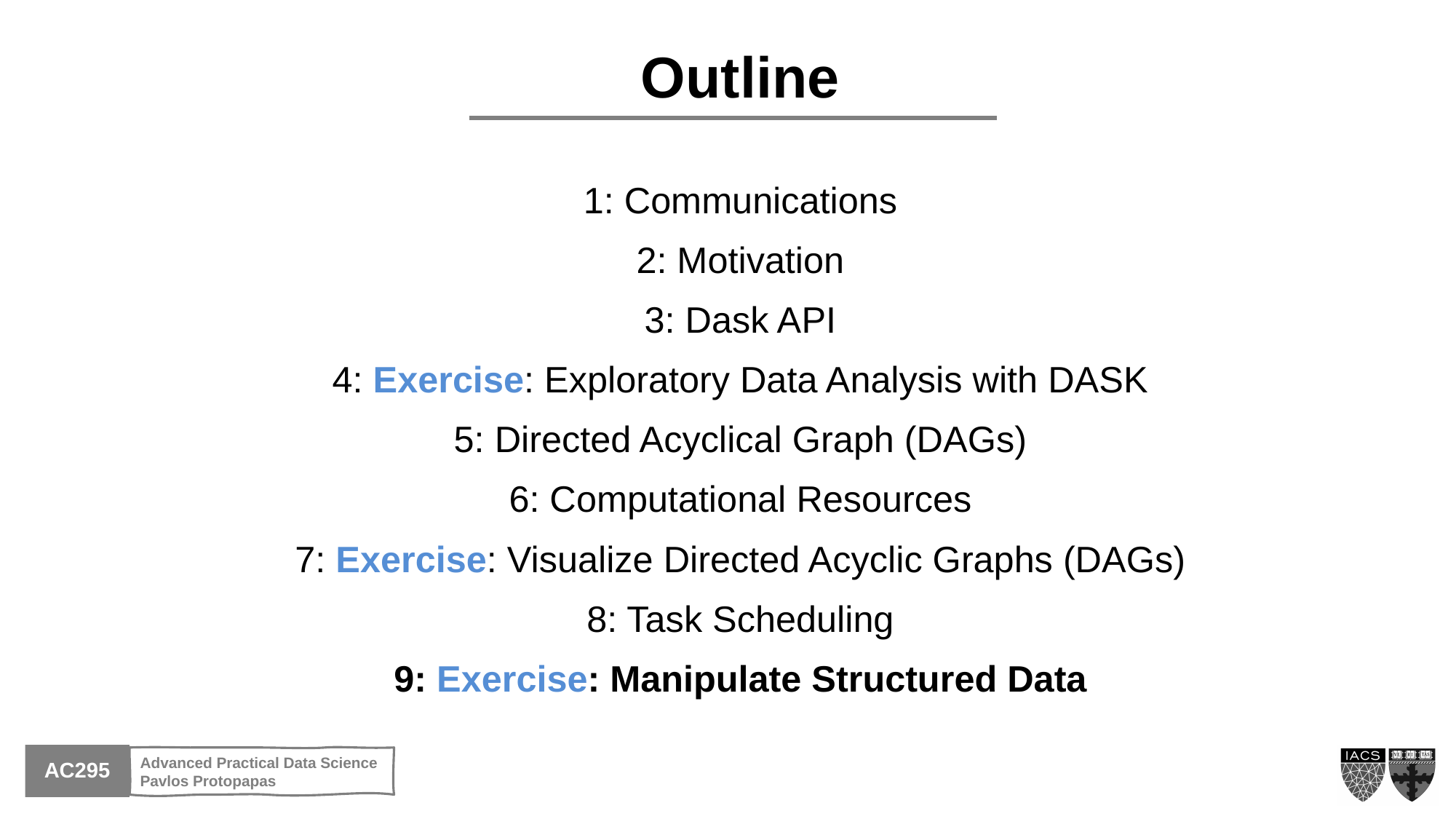

Outline
1: Communications
2: Motivation
3: Dask API
4: Exercise: Exploratory Data Analysis with DASK
5: Directed Acyclical Graph (DAGs)
6: Computational Resources
7: Exercise: Visualize Directed Acyclic Graphs (DAGs)
8: Task Scheduling
9: Exercise: Manipulate Structured Data